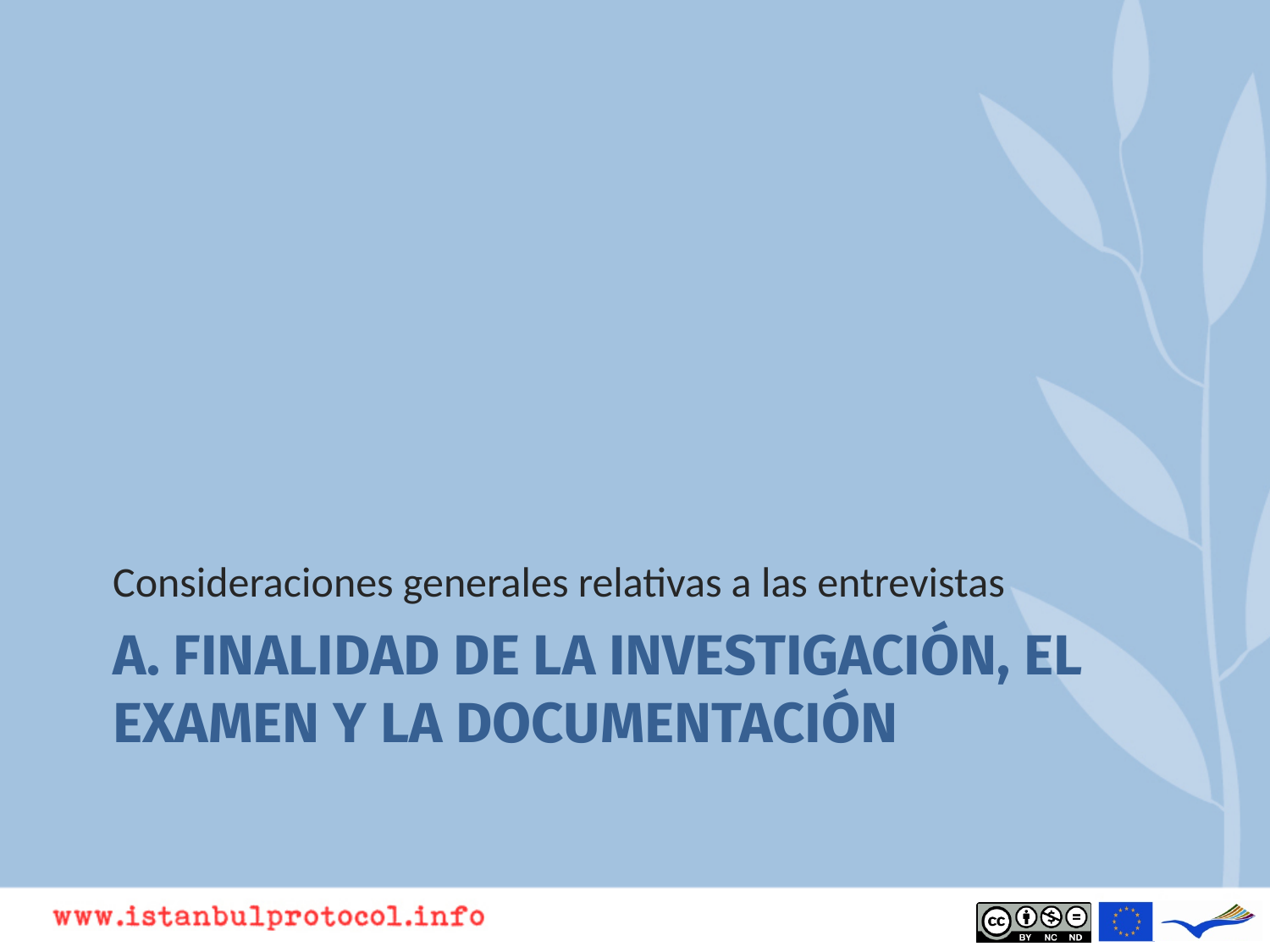

Consideraciones generales relativas a las entrevistas
# A. Finalidad de la investigación, el examen y la documentación